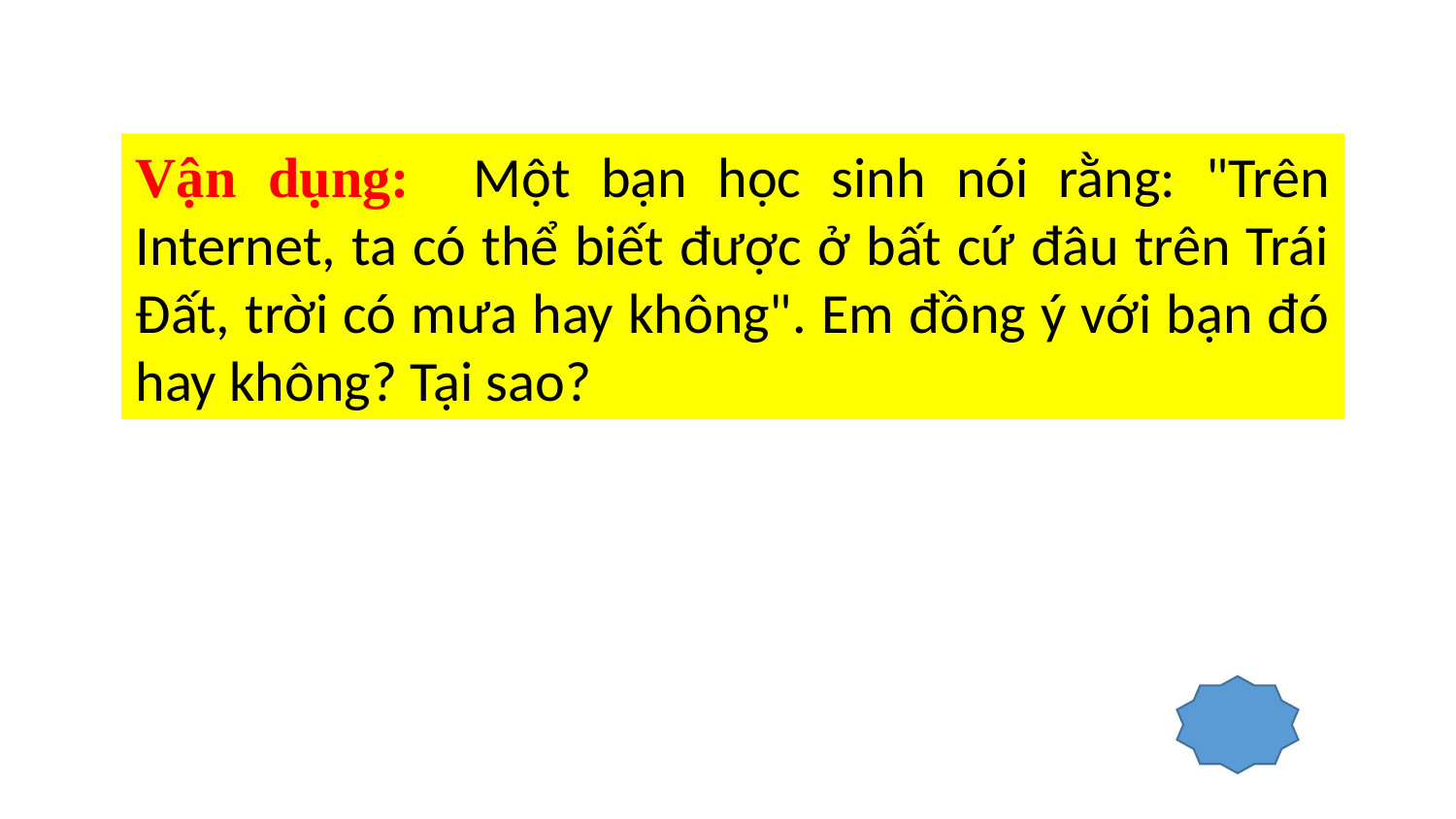

Vận dụng:  Một bạn học sinh nói rằng: "Trên Internet, ta có thể biết được ở bất cứ đâu trên Trái Đất, trời có mưa hay không". Em đồng ý với bạn đó hay không? Tại sao?